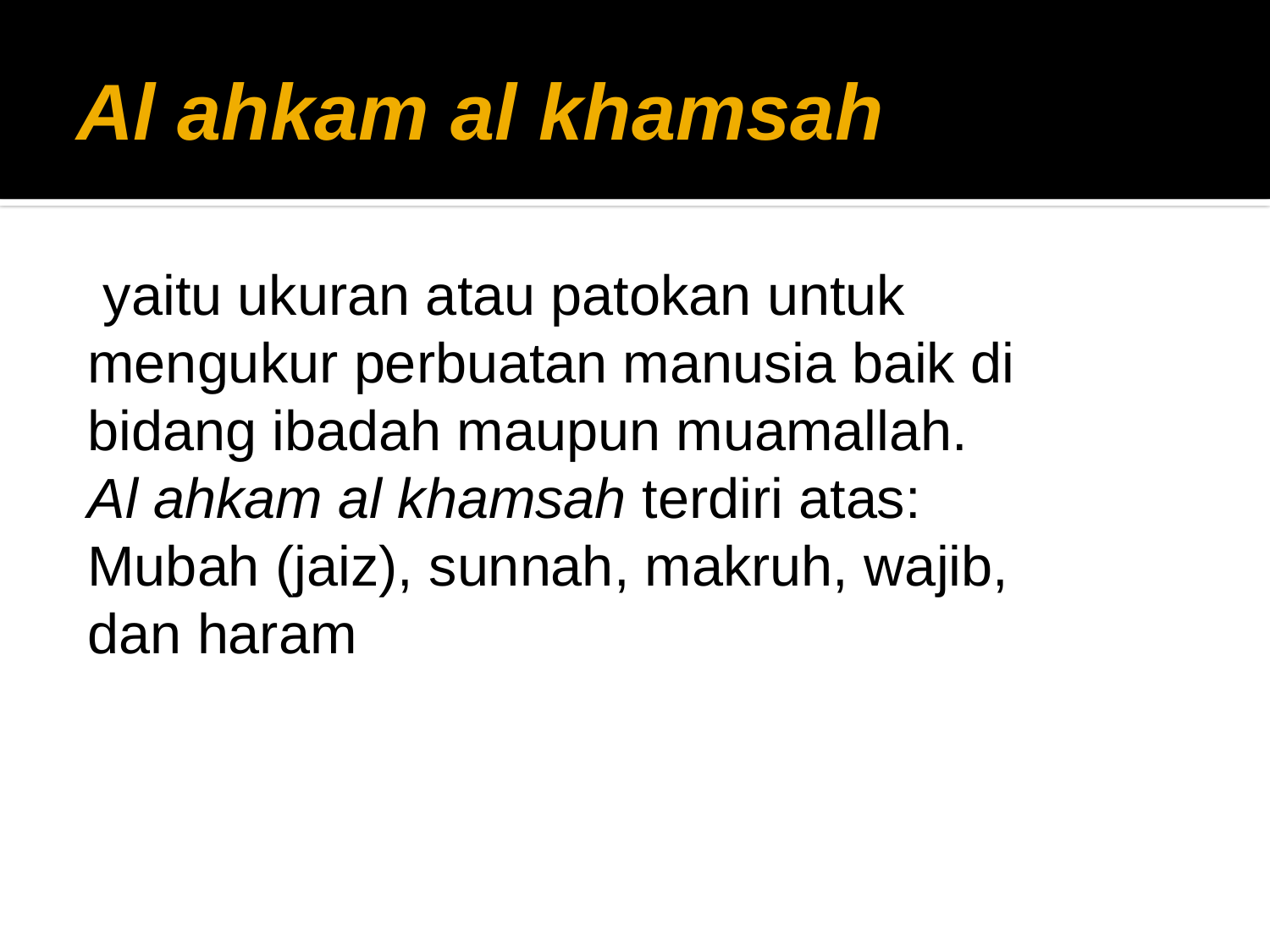

# Al ahkam al khamsah
 yaitu ukuran atau patokan untuk mengukur perbuatan manusia baik di bidang ibadah maupun muamallah.
Al ahkam al khamsah terdiri atas:
Mubah (jaiz), sunnah, makruh, wajib, dan haram